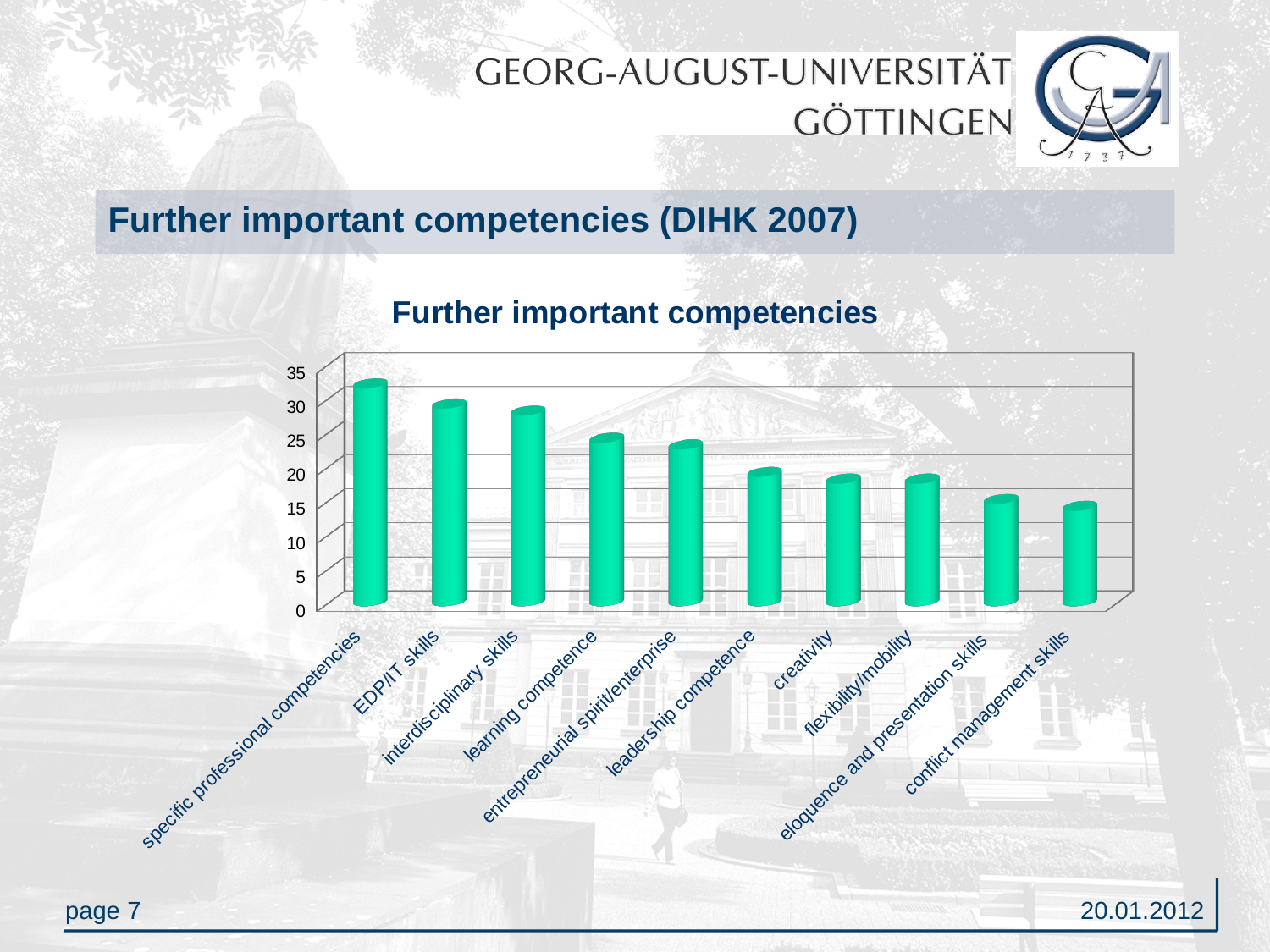

# Further important competencies (DIHK 2007)

[unsupported chart]

20.01.2012